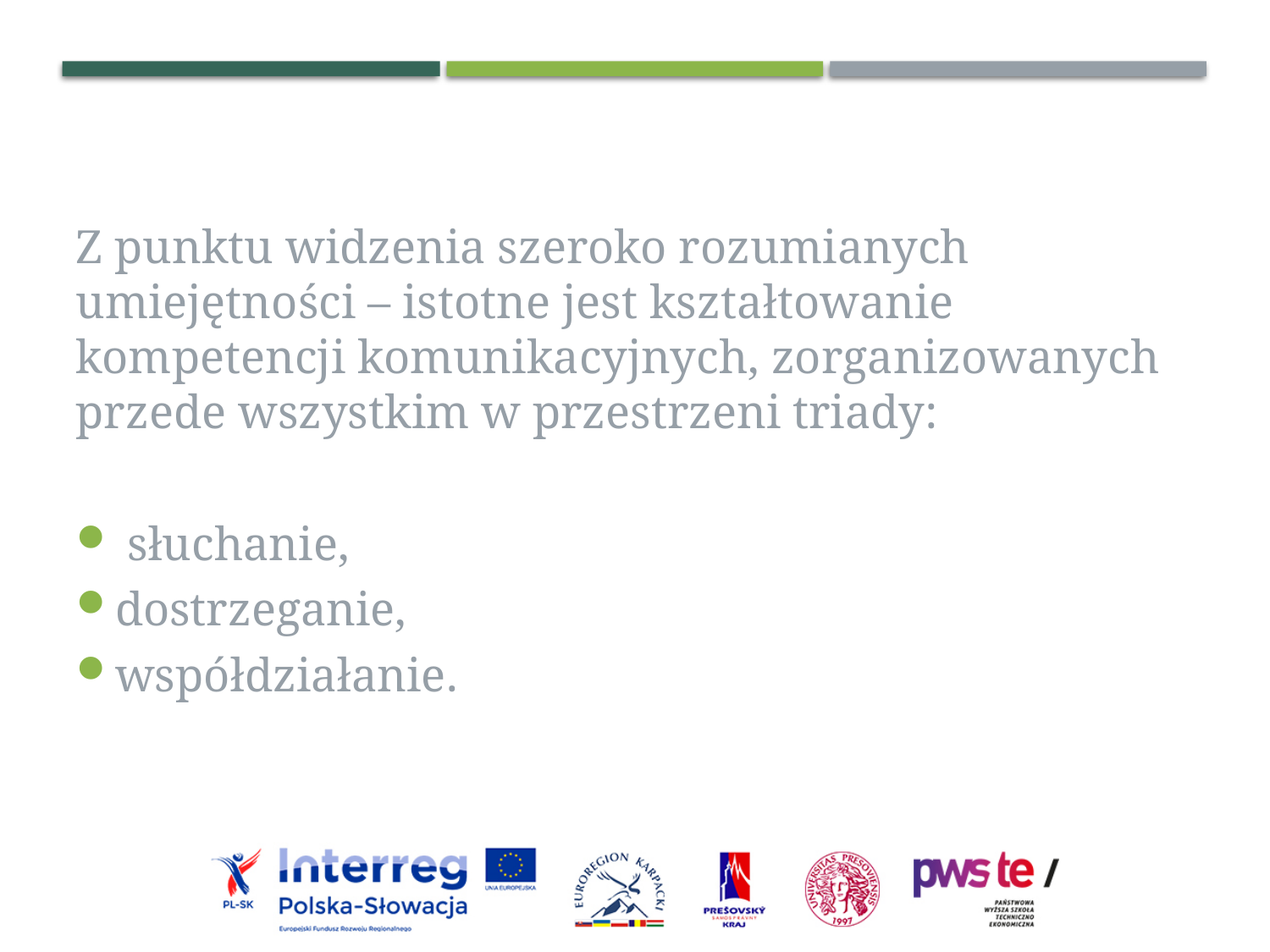

Z punktu widzenia szeroko rozumianych umiejętności – istotne jest kształtowanie kompetencji komunikacyjnych, zorganizowanych przede wszystkim w przestrzeni triady:

 słuchanie,
dostrzeganie,
współdziałanie.